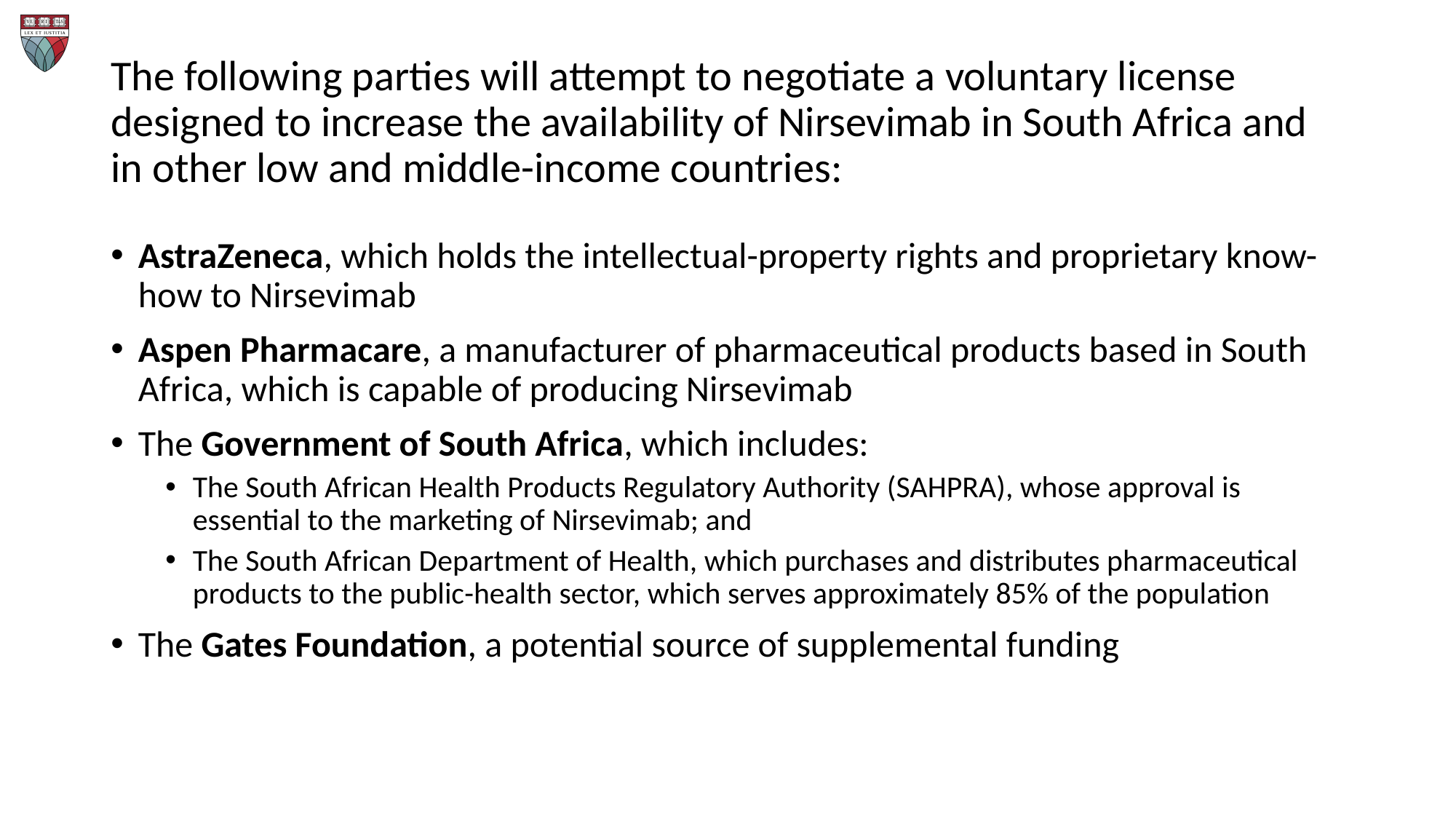

# The following parties will attempt to negotiate a voluntary license designed to increase the availability of Nirsevimab in South Africa and in other low and middle-income countries:
AstraZeneca, which holds the intellectual-property rights and proprietary know-how to Nirsevimab
Aspen Pharmacare, a manufacturer of pharmaceutical products based in South Africa, which is capable of producing Nirsevimab
The Government of South Africa, which includes:
The South African Health Products Regulatory Authority (SAHPRA), whose approval is essential to the marketing of Nirsevimab; and
The South African Department of Health, which purchases and distributes pharmaceutical products to the public-health sector, which serves approximately 85% of the population
The Gates Foundation, a potential source of supplemental funding